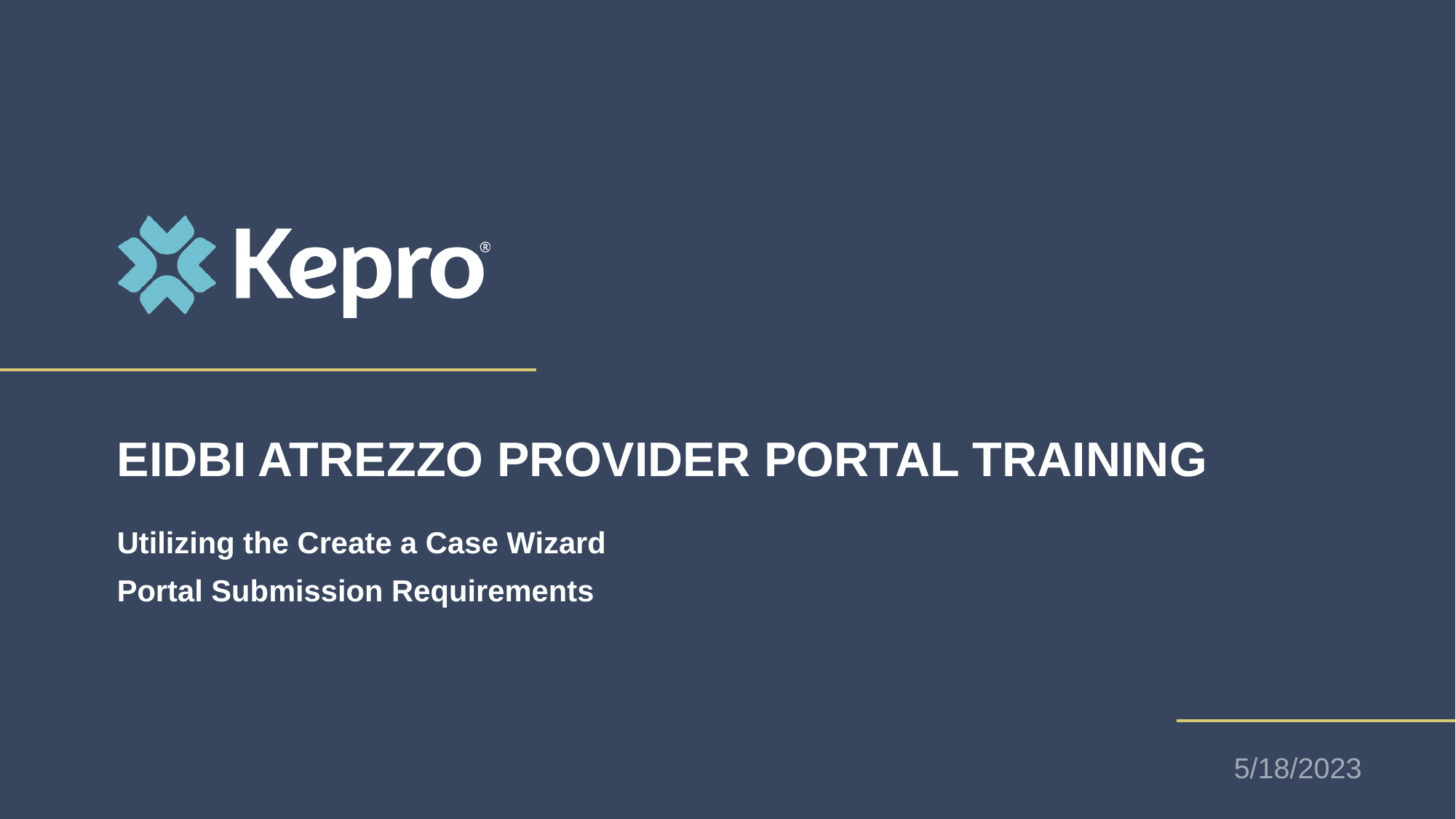

# EIDBI Atrezzo Provider Portal training
Utilizing the Create a Case Wizard
Portal Submission Requirements
5/18/2023